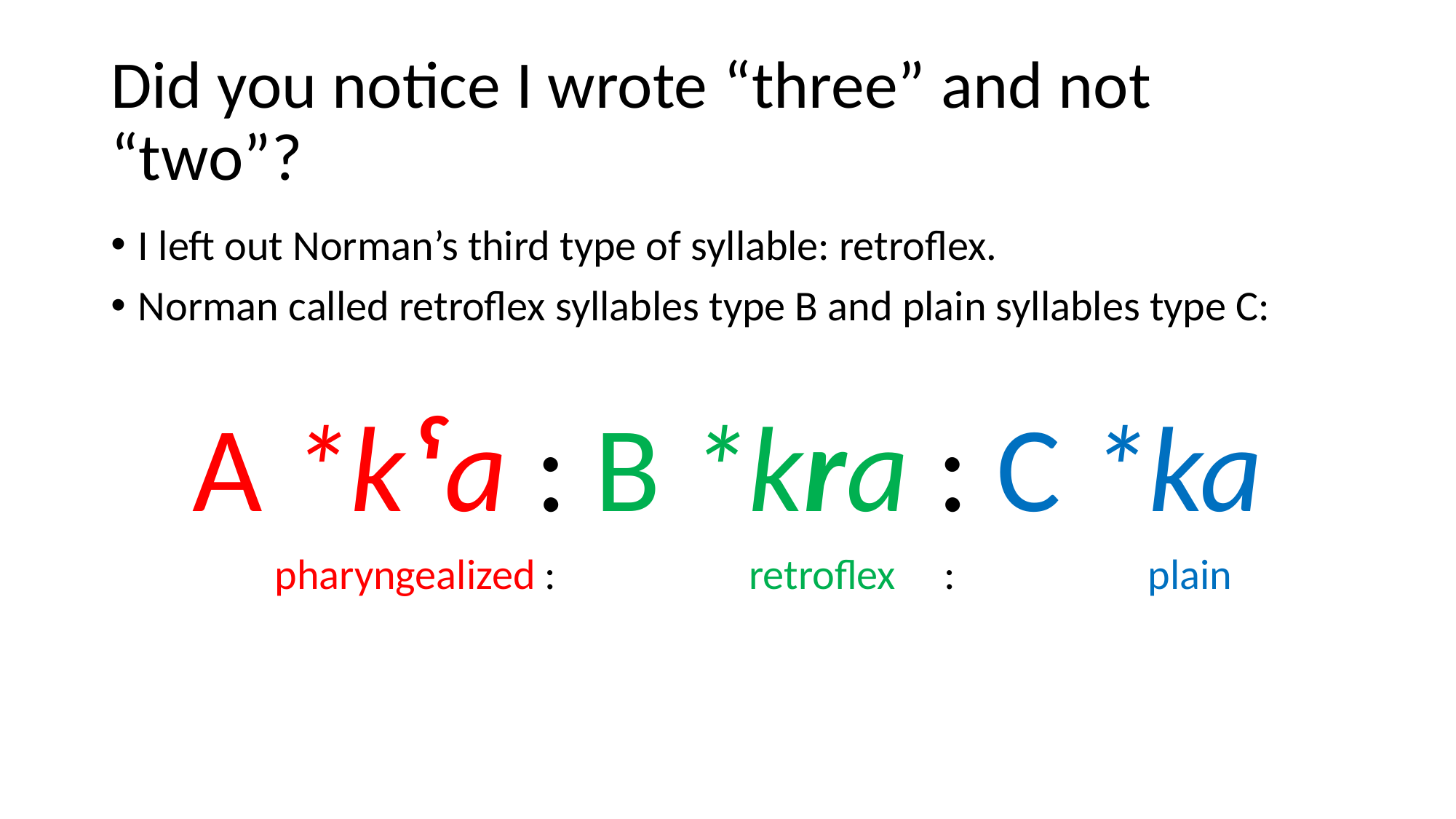

# Did you notice I wrote “three” and not “two”?
I left out Norman’s third type of syllable: retroflex.
Norman called retroflex syllables type B and plain syllables type C:

A *kˁa : B *kra : C *ka
                 pharyngealized :                    retroflex     :                    plain